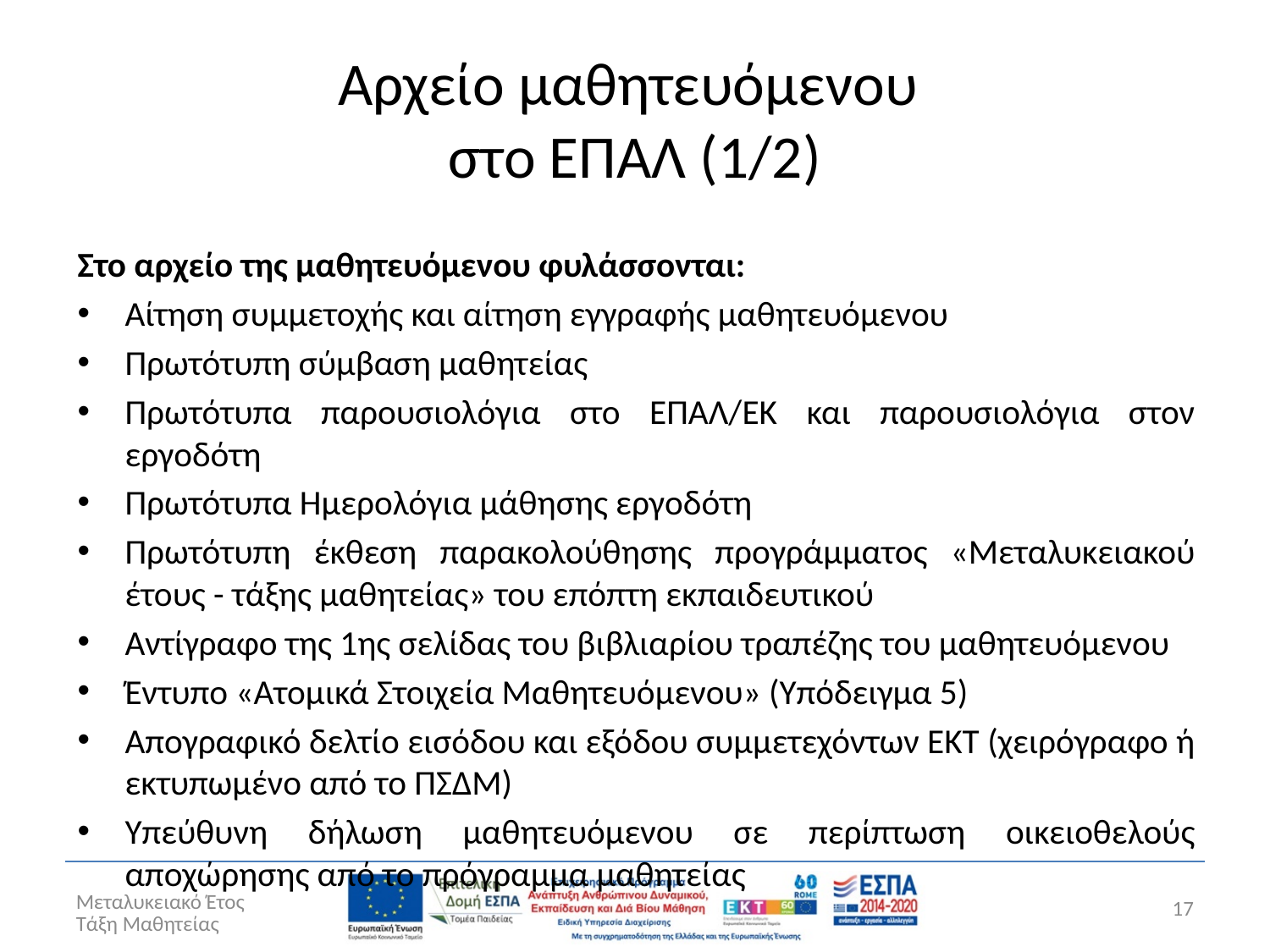

# Αρχείο μαθητευόμενου στο ΕΠΑΛ (1/2)
Στο αρχείο της μαθητευόμενου φυλάσσονται:
Αίτηση συμμετοχής και αίτηση εγγραφής μαθητευόμενου
Πρωτότυπη σύμβαση μαθητείας
Πρωτότυπα παρουσιολόγια στο ΕΠΑΛ/ΕΚ και παρουσιολόγια στον εργοδότη
Πρωτότυπα Ημερολόγια μάθησης εργοδότη
Πρωτότυπη έκθεση παρακολούθησης προγράμματος «Μεταλυκειακού έτους - τάξης μαθητείας» του επόπτη εκπαιδευτικού
Αντίγραφο της 1ης σελίδας του βιβλιαρίου τραπέζης του μαθητευόμενου
Έντυπο «Ατομικά Στοιχεία Μαθητευόμενου» (Υπόδειγμα 5)
Απογραφικό δελτίο εισόδου και εξόδου συμμετεχόντων ΕΚΤ (χειρόγραφο ή εκτυπωμένο από το ΠΣΔΜ)
Υπεύθυνη δήλωση μαθητευόμενου σε περίπτωση οικειοθελούς αποχώρησης από το πρόγραμμα μαθητείας

Μεταλυκειακό Έτος Τάξη Μαθητείας
17